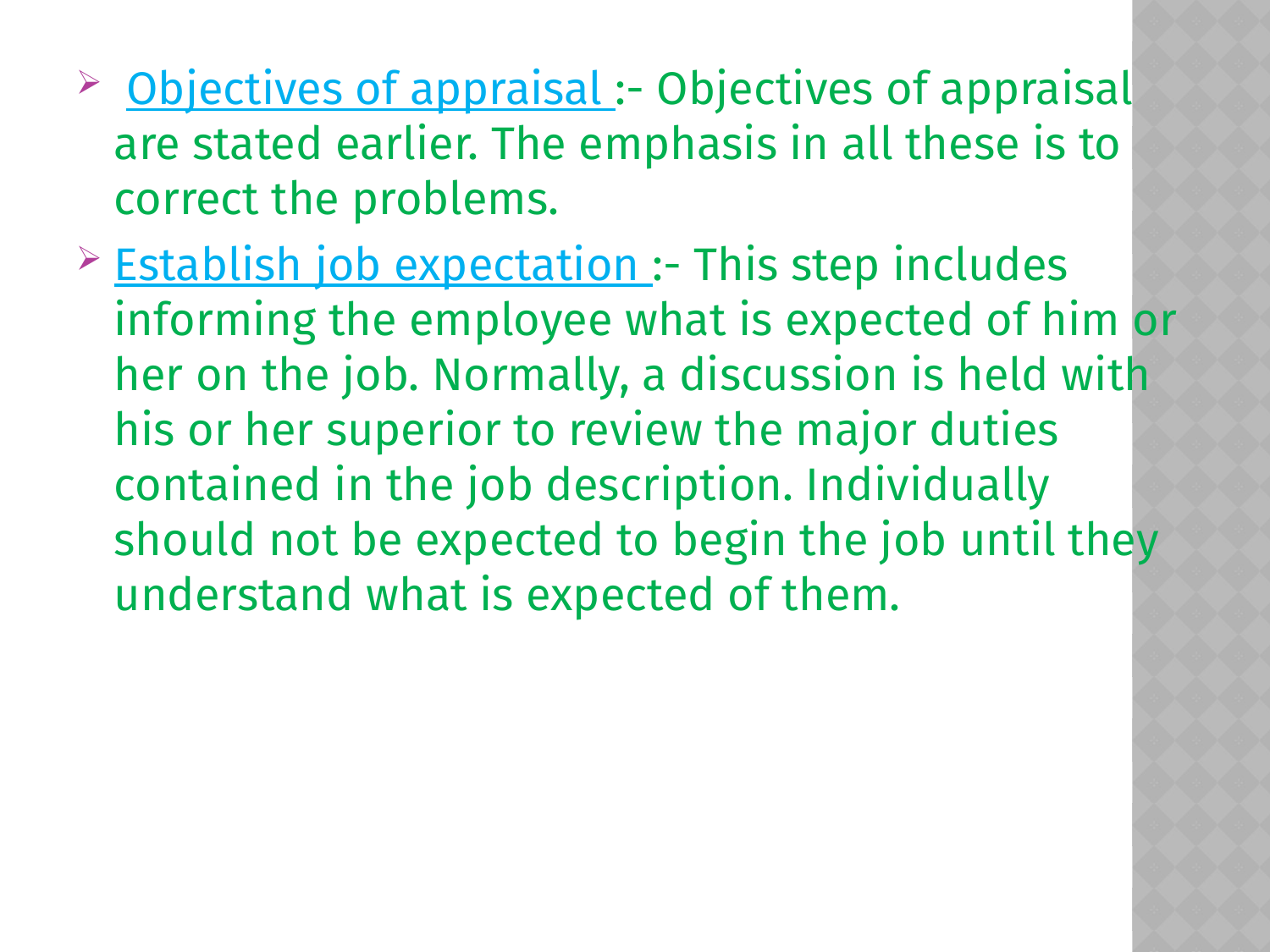

Objectives of appraisal :- Objectives of appraisal are stated earlier. The emphasis in all these is to correct the problems.
Establish job expectation :- This step includes informing the employee what is expected of him or her on the job. Normally, a discussion is held with his or her superior to review the major duties contained in the job description. Individually should not be expected to begin the job until they understand what is expected of them.